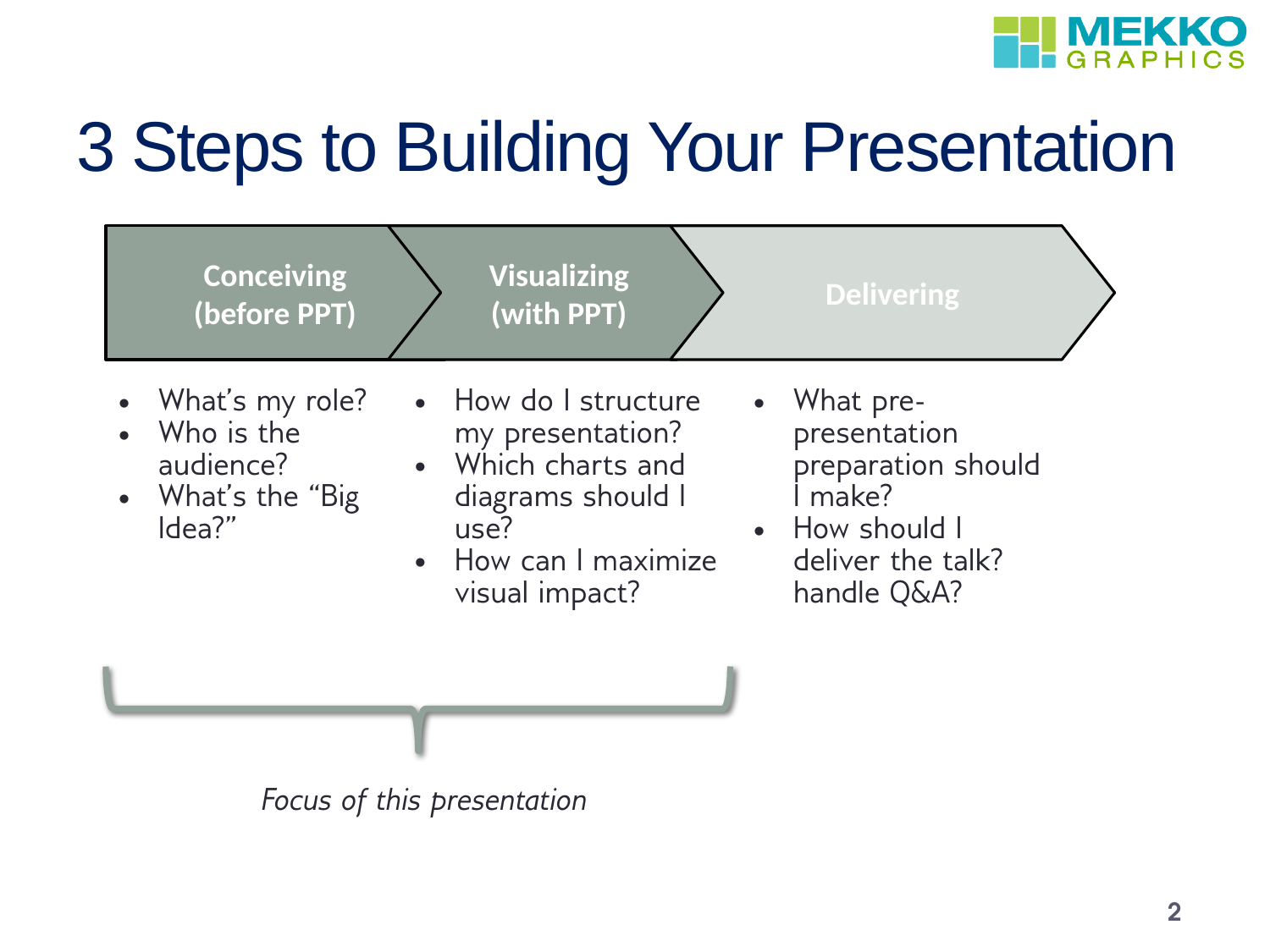

# 3 Steps to Building Your Presentation
Conceiving
(before PPT)
Visualizing (with PPT)
Delivering
| What’s my role? Who is the audience? What’s the “Big Idea?” | How do I structure my presentation? Which charts and diagrams should I use? How can I maximize visual impact? | What pre-presentation preparation should I make? How should I deliver the talk? handle Q&A? |
| --- | --- | --- |

Focus of this presentation
2